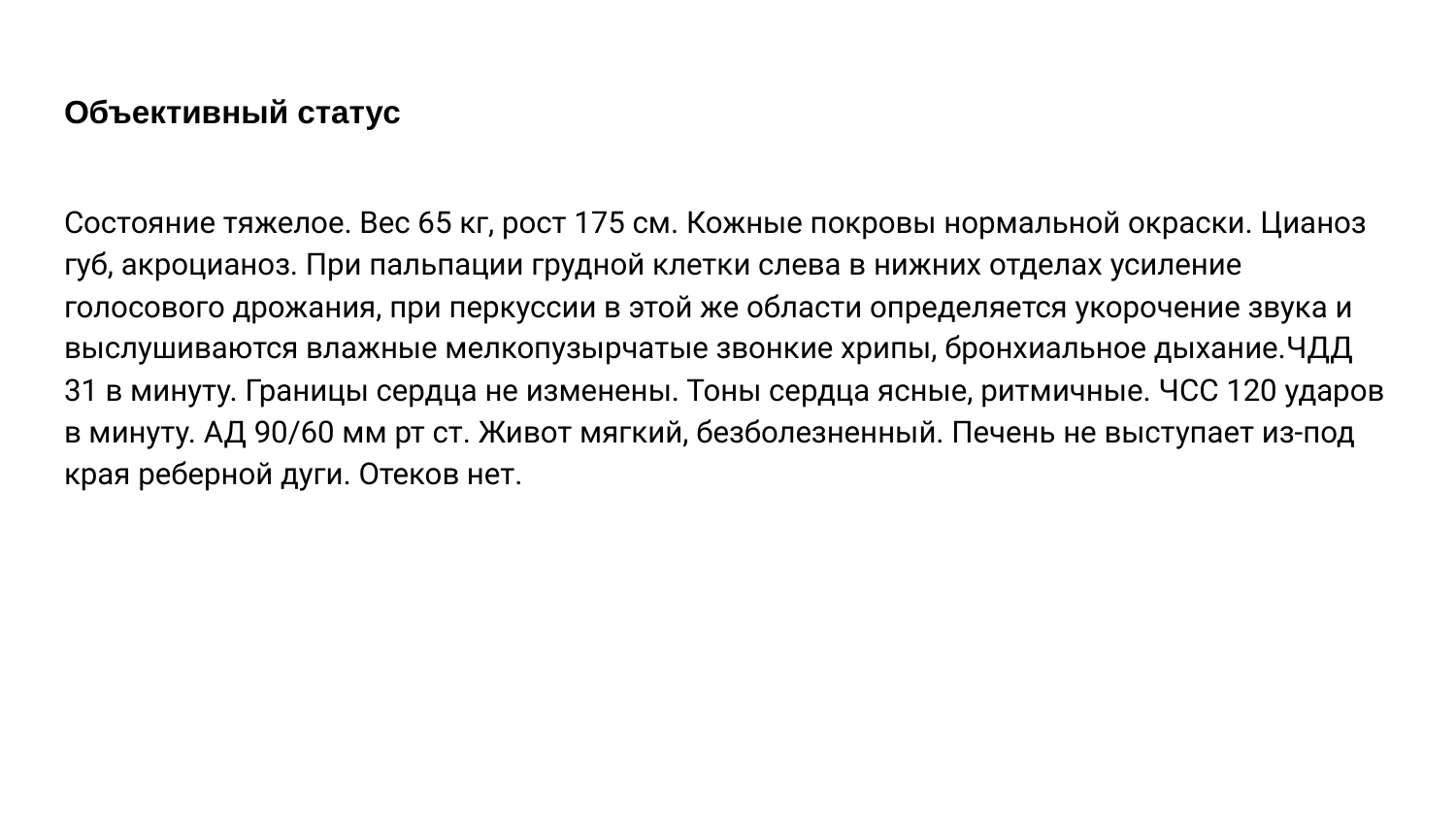

# Объективный статус
Состояние тяжелое. Вес 65 кг, рост 175 см. Кожные покровы нормальной окраски. Цианоз губ, акроцианоз. При пальпации грудной клетки слева в нижних отделах усиление голосового дрожания, при перкуссии в этой же области определяется укорочение звука и выслушиваются влажные мелкопузырчатые звонкие хрипы, бронхиальное дыхание.ЧДД 31 в минуту. Границы сердца не изменены. Тоны сердца ясные, ритмичные. ЧСС 120 ударов в минуту. АД 90/60 мм рт ст. Живот мягкий, безболезненный. Печень не выступает из-под края реберной дуги. Отеков нет.